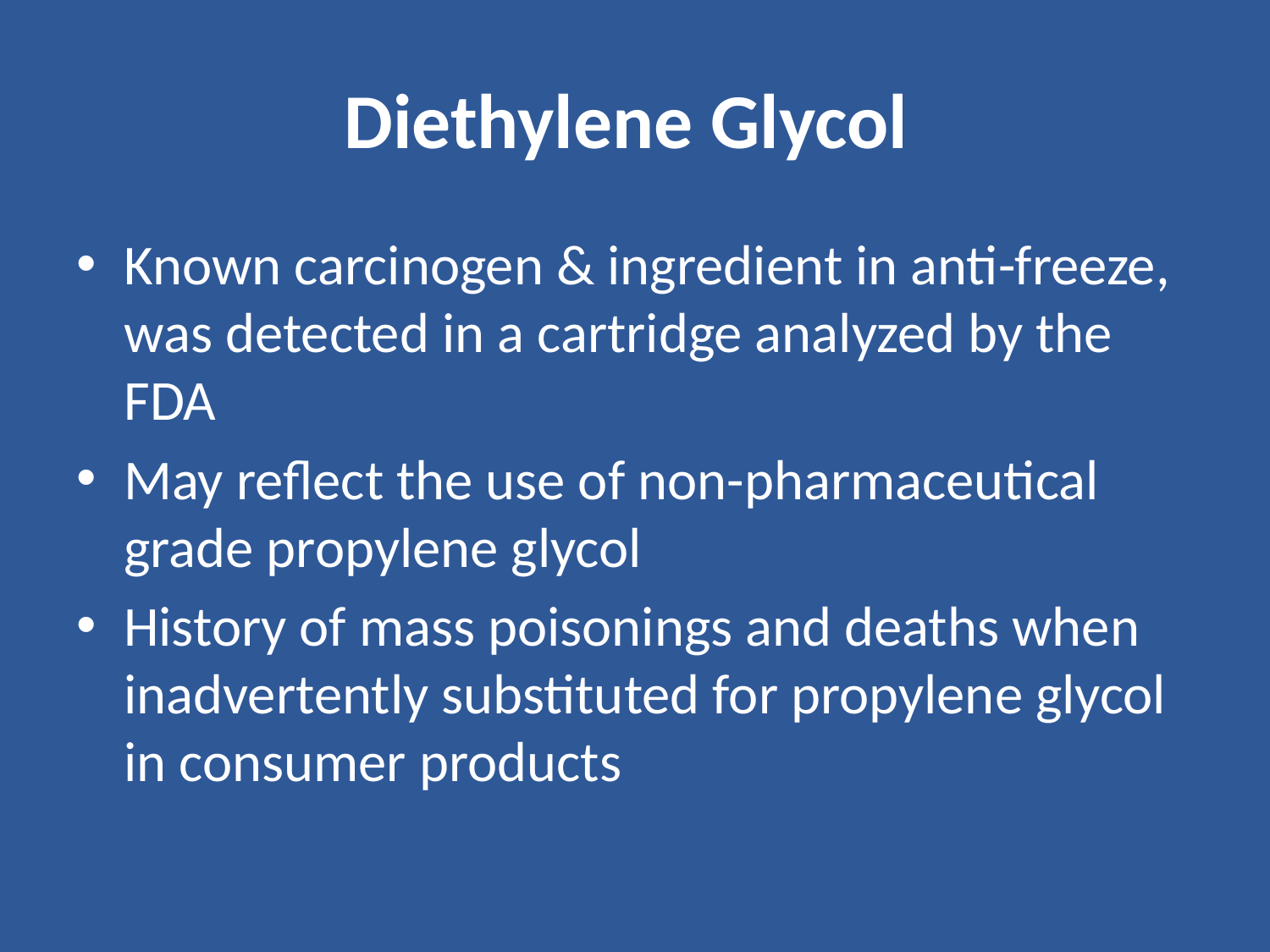

# Diethylene Glycol
Known carcinogen & ingredient in anti-freeze, was detected in a cartridge analyzed by the FDA
May reflect the use of non-pharmaceutical grade propylene glycol
History of mass poisonings and deaths when inadvertently substituted for propylene glycol in consumer products